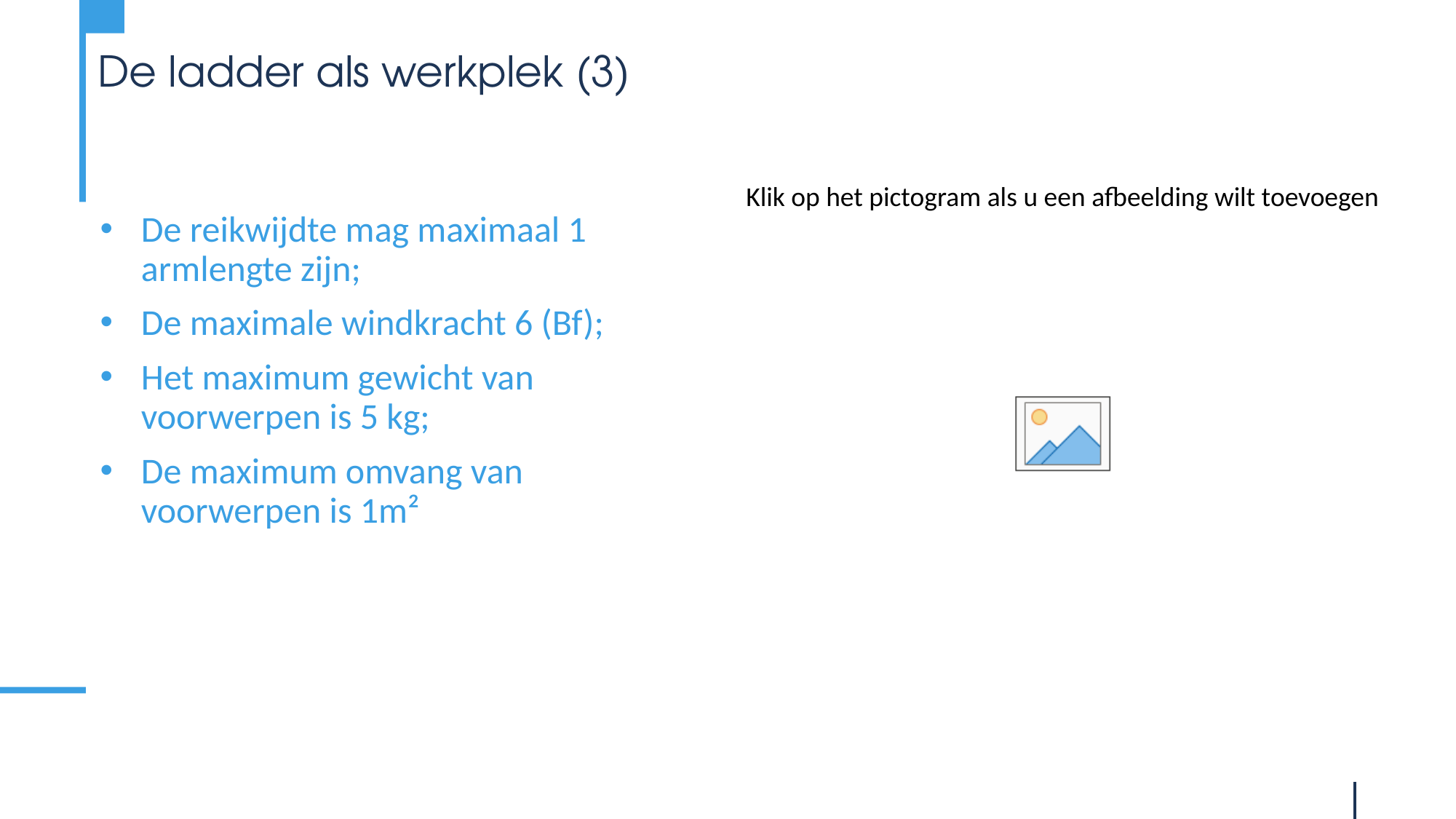

# De ladder als werkplek (3)

De reikwijdte mag maximaal 1 armlengte zijn;
De maximale windkracht 6 (Bf);
Het maximum gewicht van voorwerpen is 5 kg;
De maximum omvang van voorwerpen is 1m²